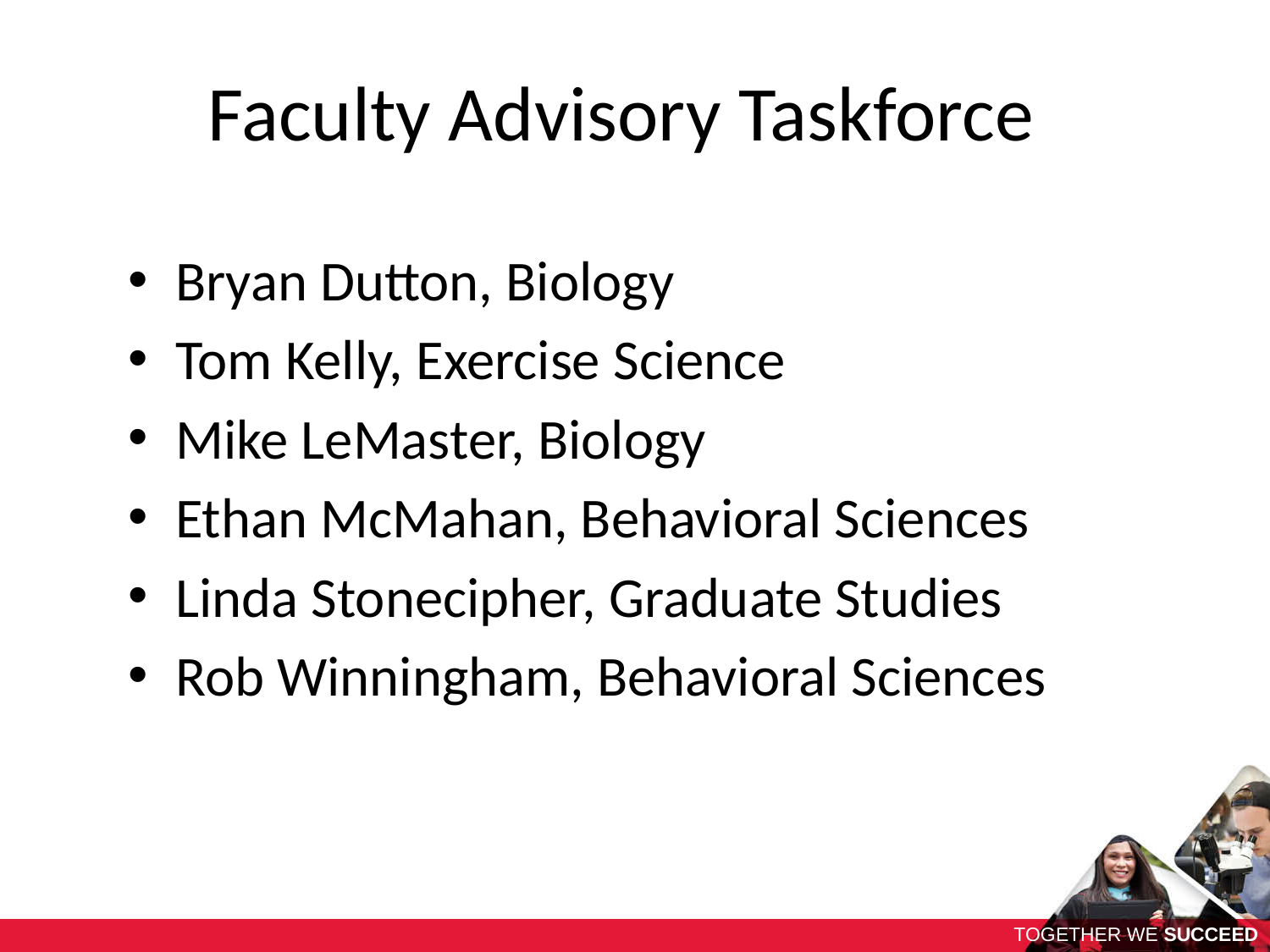

Faculty Advisory Taskforce
Bryan Dutton, Biology
Tom Kelly, Exercise Science
Mike LeMaster, Biology
Ethan McMahan, Behavioral Sciences
Linda Stonecipher, Graduate Studies
Rob Winningham, Behavioral Sciences
TOGETHER WE SUCCEED